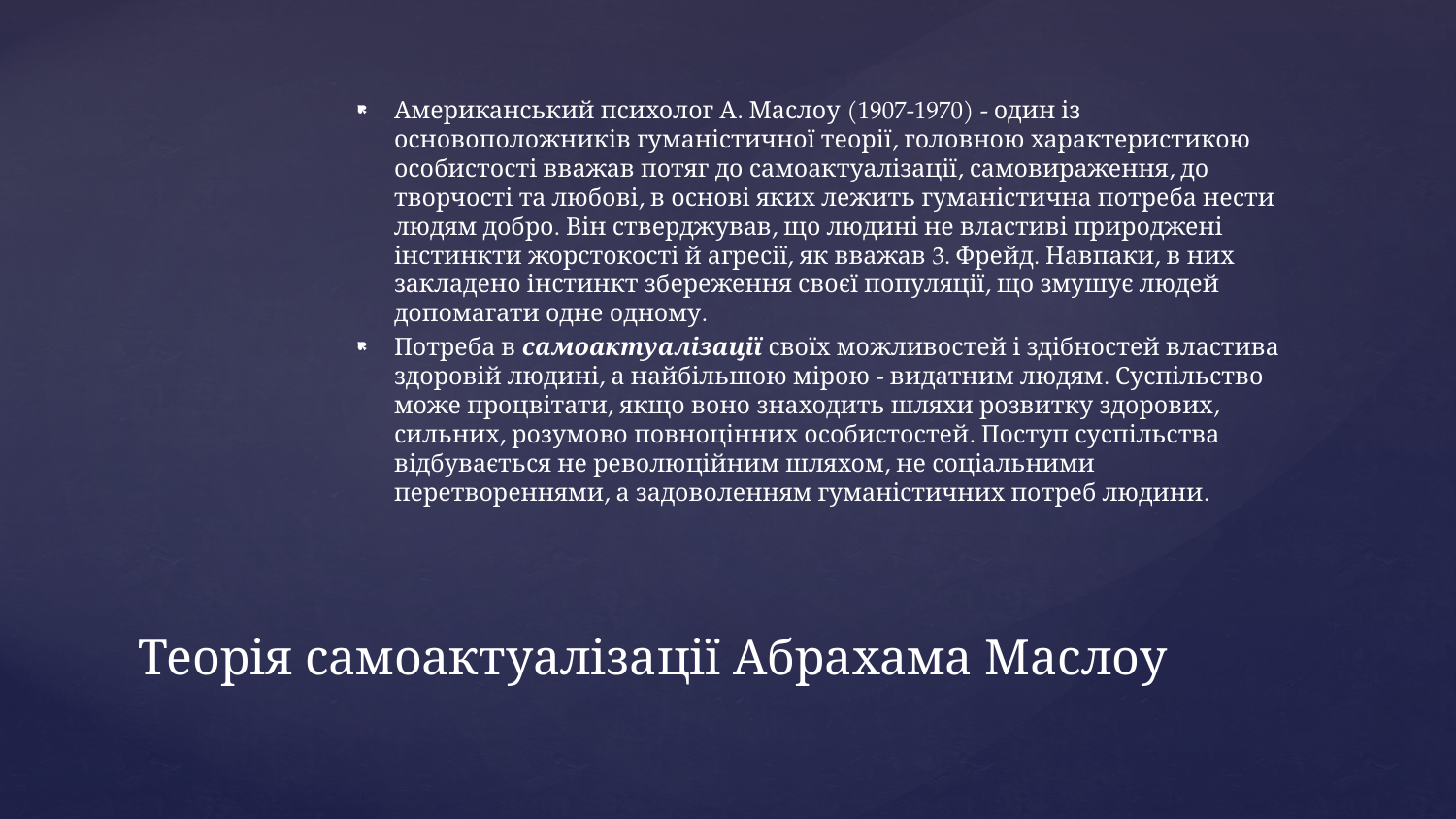

Американський психолог А. Маслоу (1907-1970) - один із основоположників гуманістичної теорії, головною характеристикою особистості вважав потяг до самоактуалізації, самовираження, до творчості та любові, в основі яких лежить гуманістична потреба нести людям добро. Він стверджував, що людині не властиві природжені інстинкти жорстокості й агресії, як вважав 3. Фрейд. Навпаки, в них закладено інстинкт збереження своєї популяції, що змушує людей допомагати одне одному.
Потреба в самоактуалізації своїх можливостей і здібностей властива здоровій людині, а найбільшою мірою - видатним людям. Суспільство може процвітати, якщо воно знаходить шляхи розвитку здорових, сильних, розумово повноцінних особистостей. Поступ суспільства відбувається не революційним шляхом, не соціальними перетвореннями, а задоволенням гуманістичних потреб людини.
# Теорія самоактуалізації Абрахама Маслоу